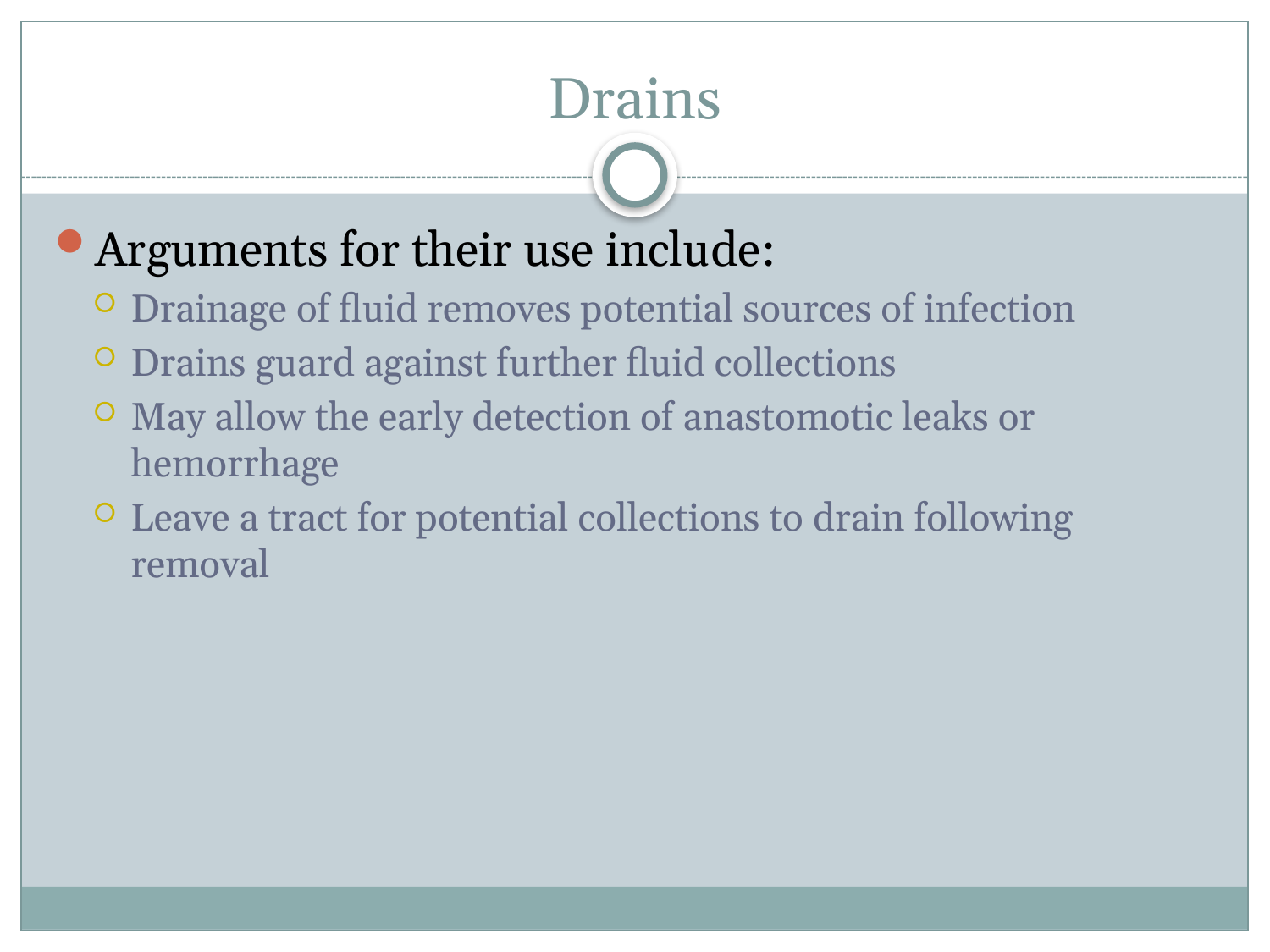

# Drains
Arguments for their use include:
Drainage of fluid removes potential sources of infection
Drains guard against further fluid collections
May allow the early detection of anastomotic leaks or hemorrhage
Leave a tract for potential collections to drain following removal